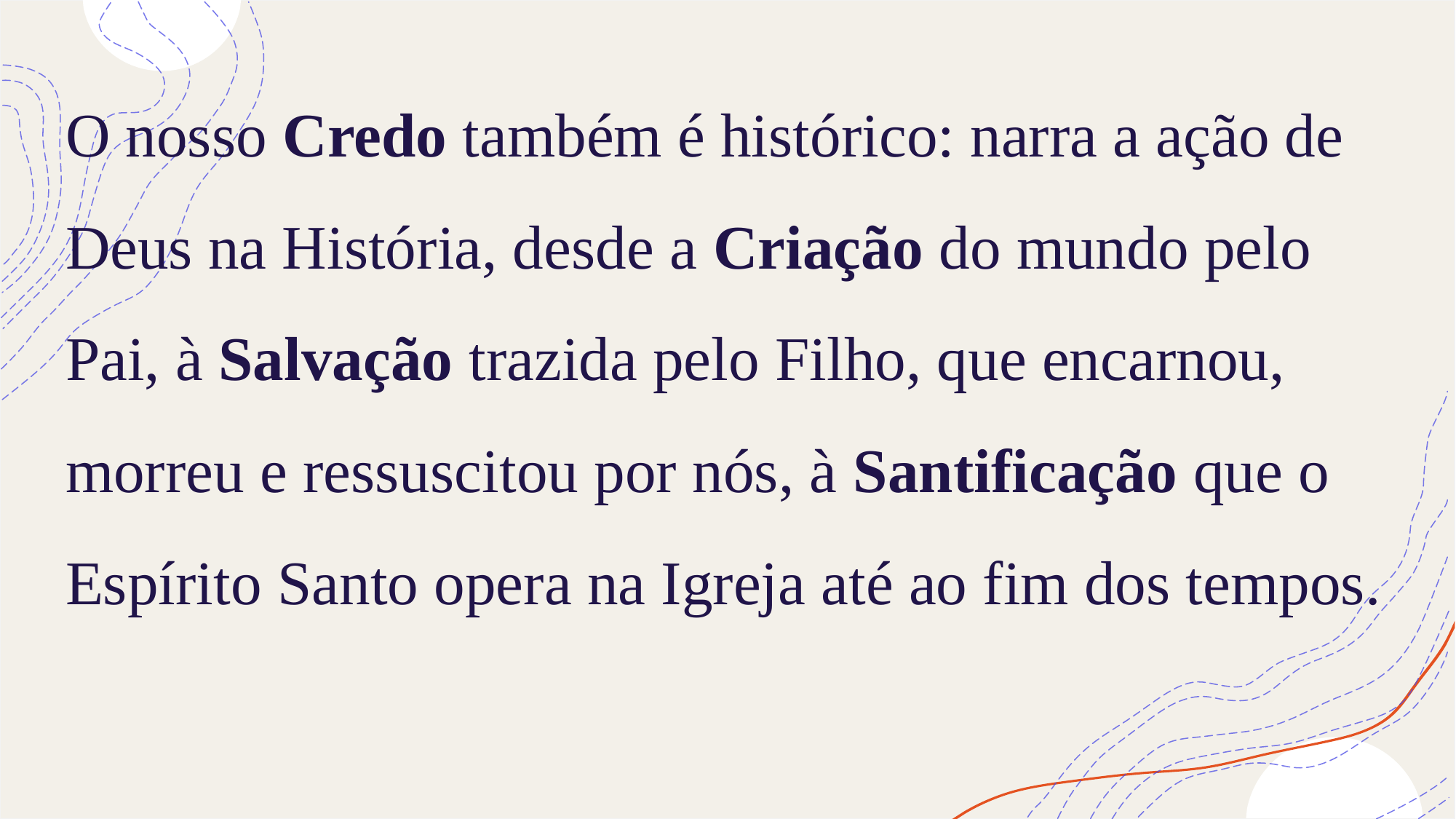

# O nosso Credo também é histórico: narra a ação de Deus na História, desde a Criação do mundo pelo Pai, à Salvação trazida pelo Filho, que encarnou, morreu e ressuscitou por nós, à Santificação que o Espírito Santo opera na Igreja até ao fim dos tempos.